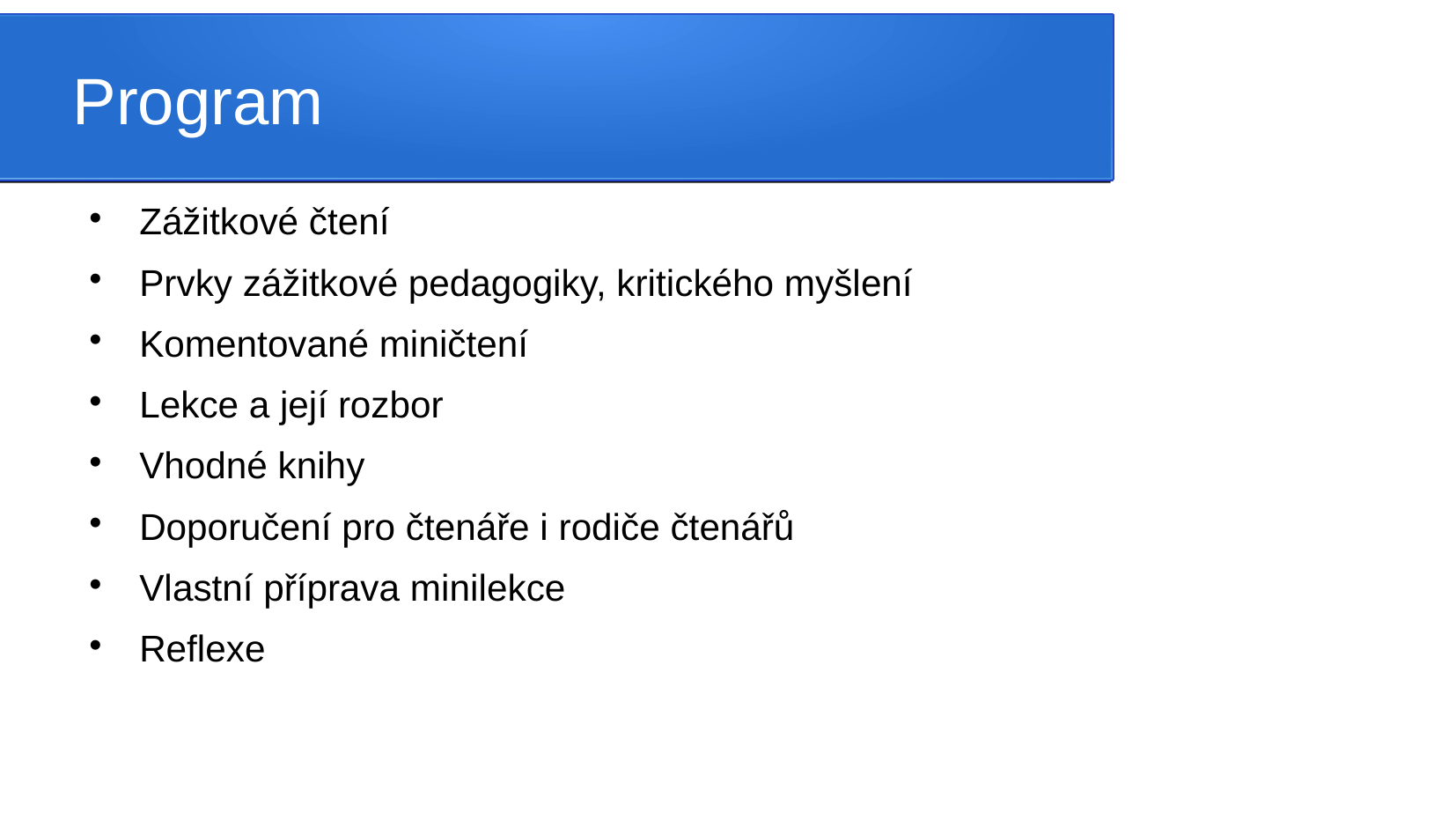

Program
Zážitkové čtení
Prvky zážitkové pedagogiky, kritického myšlení
Komentované miničtení
Lekce a její rozbor
Vhodné knihy
Doporučení pro čtenáře i rodiče čtenářů
Vlastní příprava minilekce
Reflexe